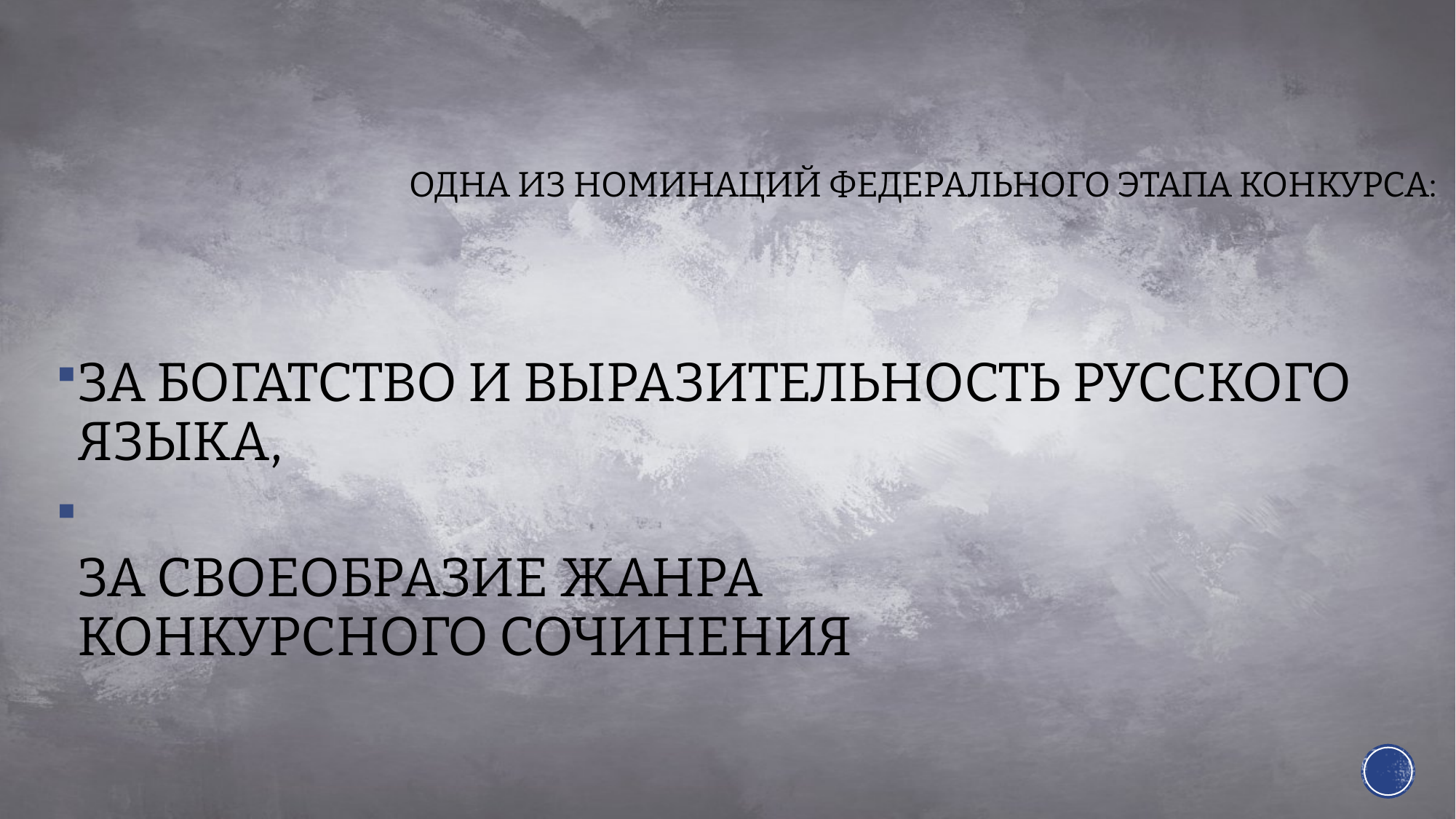

одна из номинаций федерального этапа конкурса:
за богатство и выразительность русского языка,
за своеобразие жанра
конкурсного сочинения